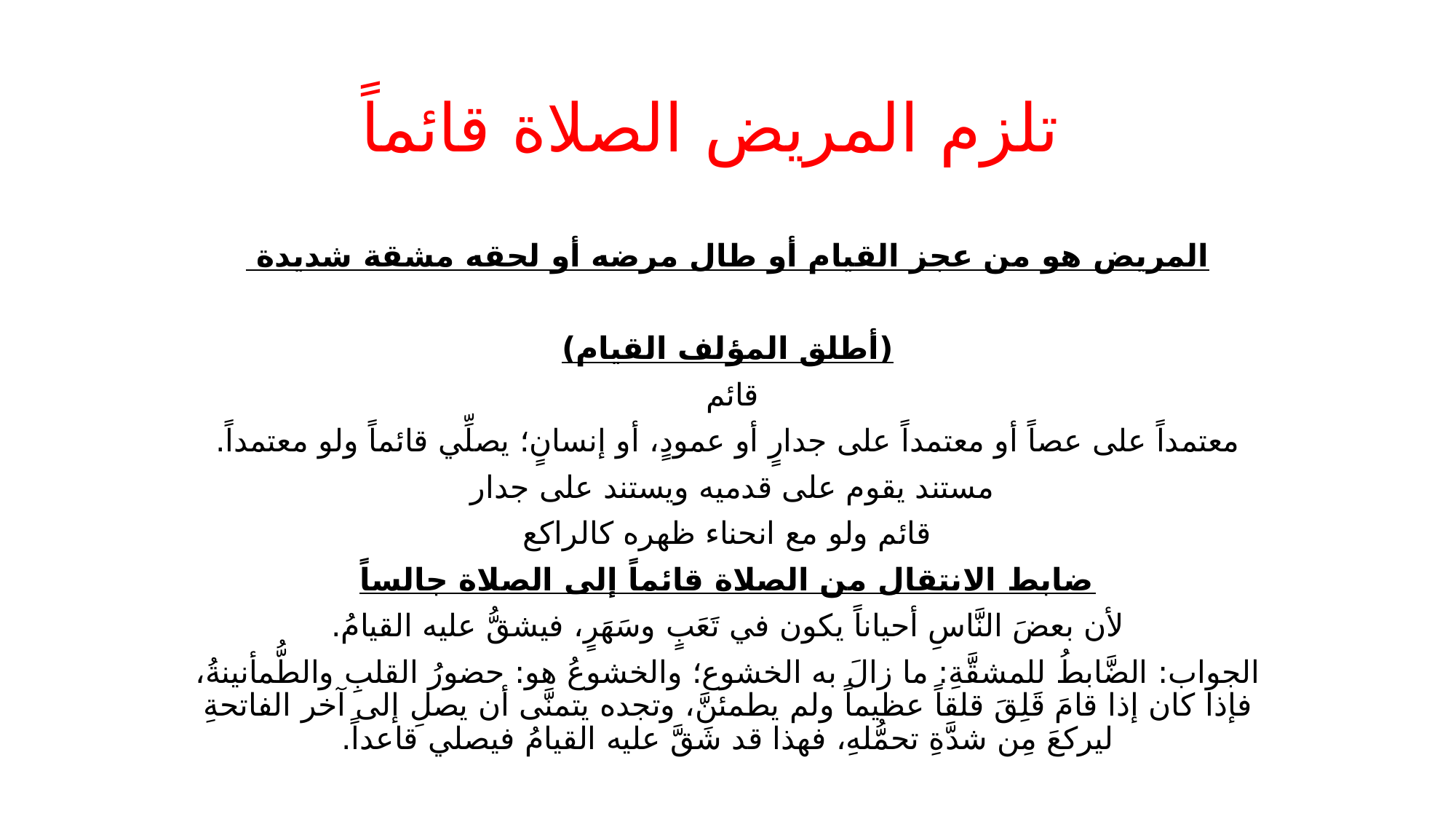

# تلزم المريض الصلاة قائماً

المريض هو من عجز القيام أو طال مرضه أو لحقه مشقة شديدة

(أطلق المؤلف القيام)
قائم
معتمداً على عصاً أو معتمداً على جدارٍ أو عمودٍ، أو إنسانٍ؛ يصلِّي قائماً ولو معتمداً.
مستند يقوم على قدميه ويستند على جدار
قائم ولو مع انحناء ظهره كالراكع
ضابط الانتقال من الصلاة قائماً إلى الصلاة جالساً
لأن بعضَ النَّاسِ أحياناً يكون في تَعَبٍ وسَهَرٍ، فيشقُّ عليه القيامُ.
الجواب: الضَّابطُ للمشقَّةِ: ما زالَ به الخشوع؛ والخشوعُ هو: حضورُ القلبِ والطُّمأنينةُ، فإذا كان إذا قامَ قَلِقَ قلقاً عظيماً ولم يطمئنَّ، وتجده يتمنَّى أن يصلِ إلى آخر الفاتحةِ ليركعَ مِن شدَّةِ تحمُّلهِ، فهذا قد شَقَّ عليه القيامُ فيصلي قاعداً.